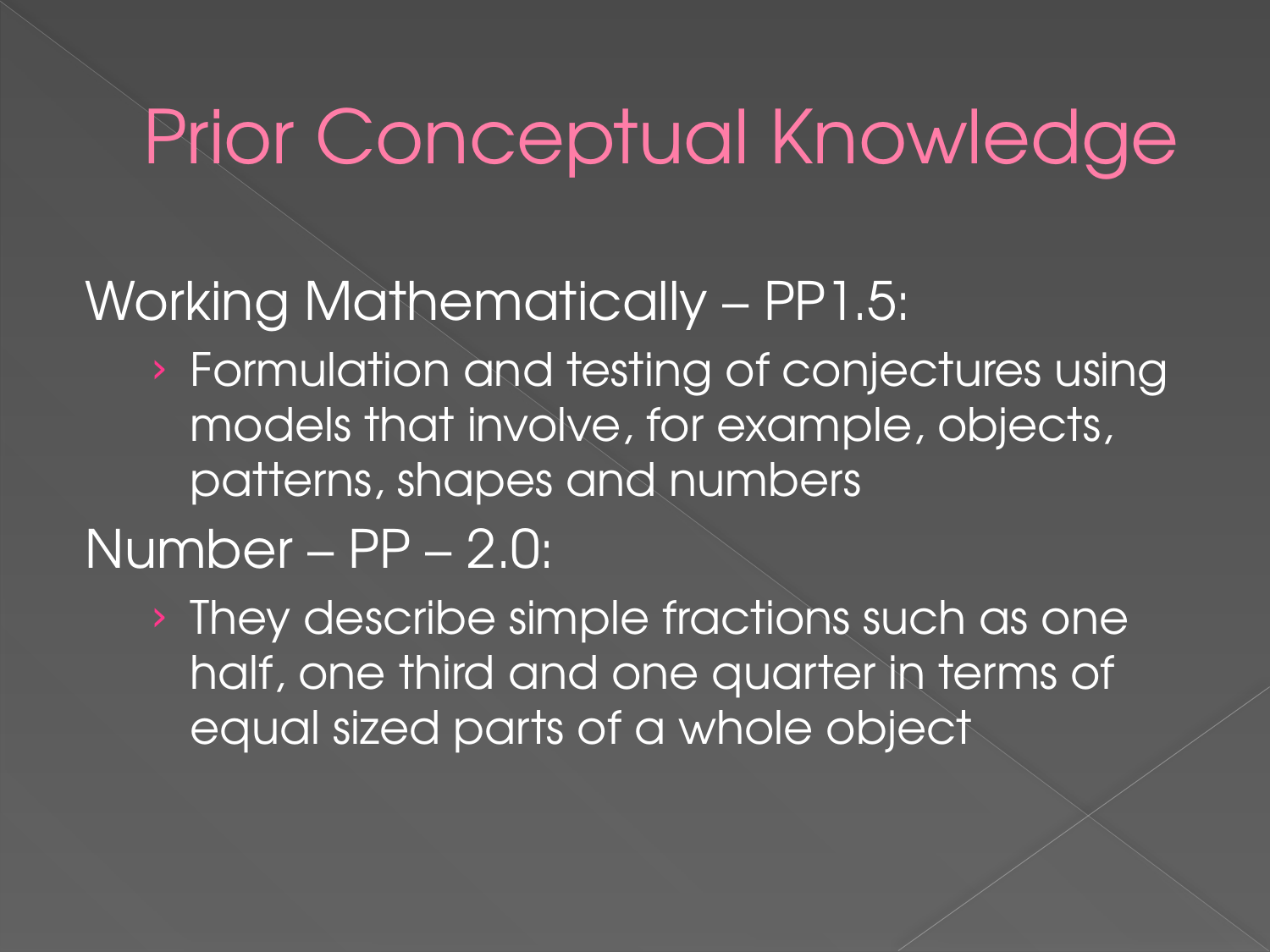

# Prior Conceptual Knowledge
Working Mathematically – PP1.5:
Formulation and testing of conjectures using models that involve, for example, objects, patterns, shapes and numbers
Number – PP – 2.0:
They describe simple fractions such as one half, one third and one quarter in terms of equal sized parts of a whole object